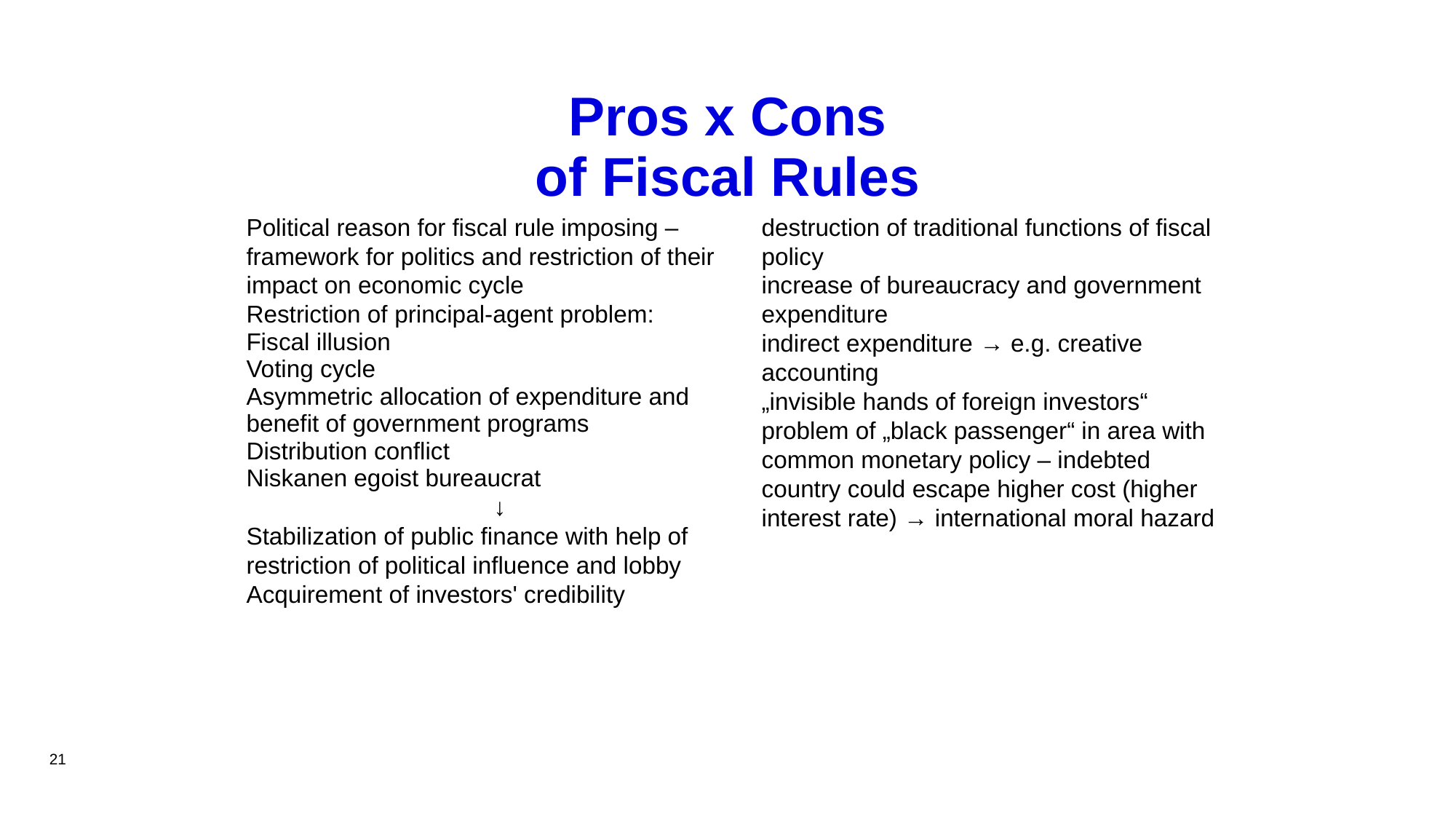

# Pros x Cons of Fiscal Rules
destruction of traditional functions of fiscal policy
increase of bureaucracy and government expenditure
indirect expenditure → e.g. creative accounting
„invisible hands of foreign investors“
problem of „black passenger“ in area with common monetary policy – indebted country could escape higher cost (higher interest rate) → international moral hazard
Political reason for fiscal rule imposing – framework for politics and restriction of their impact on economic cycle
Restriction of principal-agent problem:
Fiscal illusion
Voting cycle
Asymmetric allocation of expenditure and benefit of government programs
Distribution conflict
Niskanen egoist bureaucrat
↓
Stabilization of public finance with help of restriction of political influence and lobby
Acquirement of investors' credibility
21